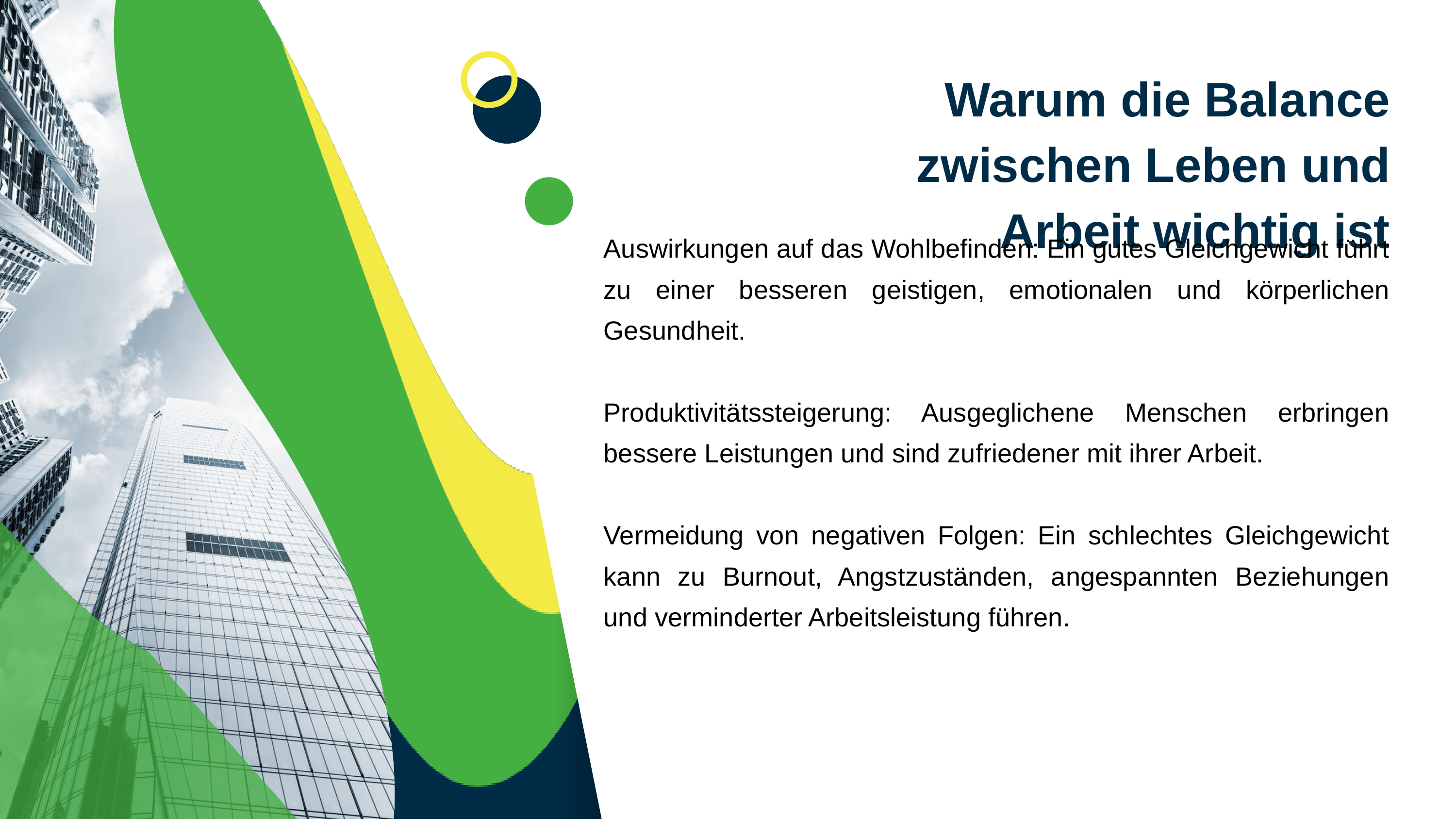

Warum die Balance zwischen Leben und Arbeit wichtig ist

Auswirkungen auf das Wohlbefinden: Ein gutes Gleichgewicht führt zu einer besseren geistigen, emotionalen und körperlichen Gesundheit.

Produktivitätssteigerung: Ausgeglichene Menschen erbringen bessere Leistungen und sind zufriedener mit ihrer Arbeit.

Vermeidung von negativen Folgen: Ein schlechtes Gleichgewicht kann zu Burnout, Angstzuständen, angespannten Beziehungen und verminderter Arbeitsleistung führen.